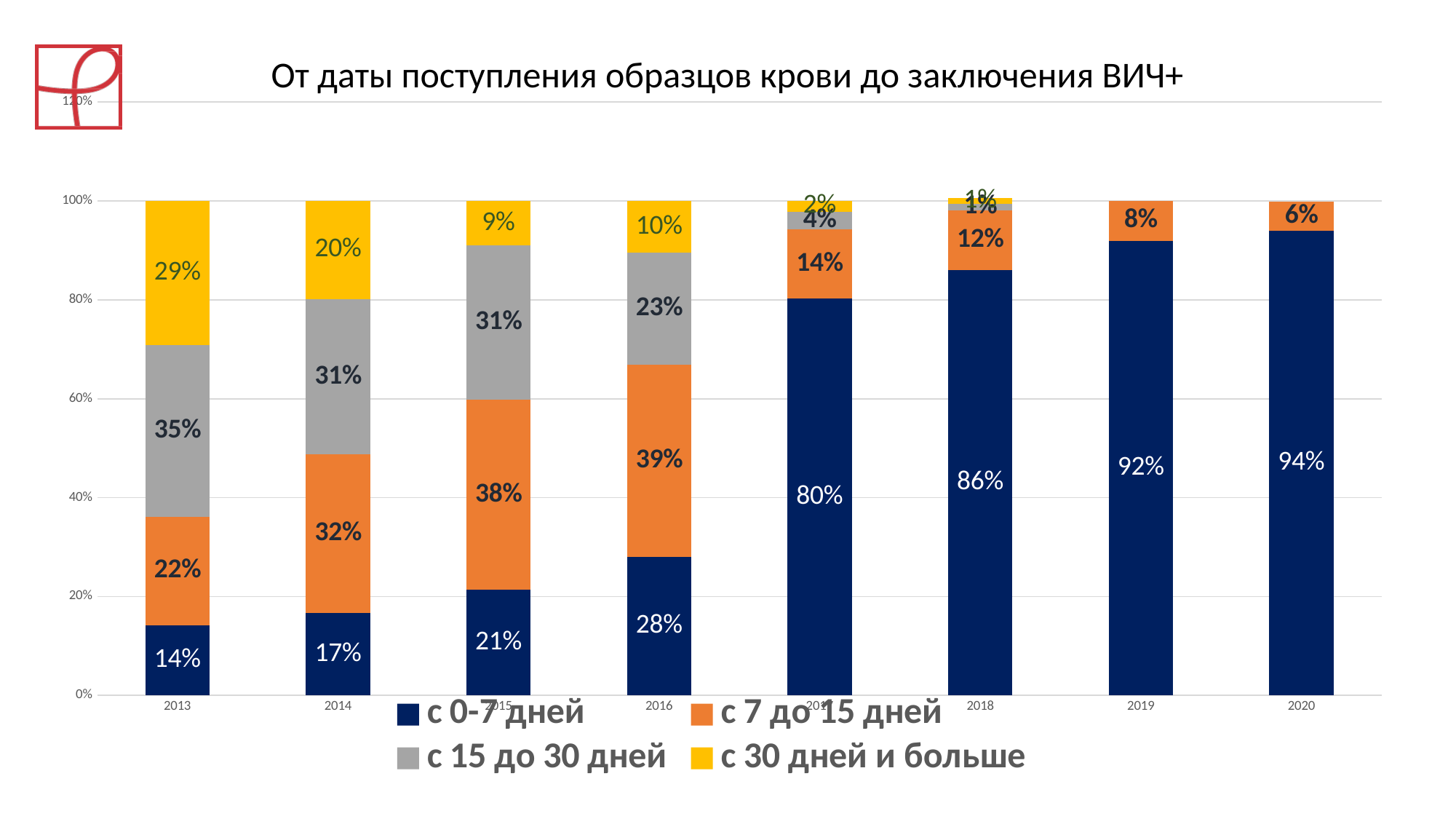

### Chart

| Category | с 0-7 дней | с 7 до 15 дней | с 15 до 30 дней | с 30 дней и больше |
|---|---|---|---|---|
| 2013 | 0.1415929203539823 | 0.21902654867256638 | 0.3473451327433628 | 0.2920353982300885 |
| 2014 | 0.16612377850162866 | 0.32084690553745926 | 0.31433224755700323 | 0.1986970684039088 |
| 2015 | 0.2134646962233169 | 0.3842364532019704 | 0.31198686371100165 | 0.090311986863711 |
| 2016 | 0.2802197802197802 | 0.38873626373626374 | 0.22664835164835165 | 0.1043956043956044 |
| 2017 | 0.8023952095808383 | 0.14011976047904193 | 0.03592814371257485 | 0.02155688622754491 |
| 2018 | 0.8606847697756789 | 0.12 | 0.014167650531286895 | 0.011806375442739079 |
| 2019 | 0.9198113207547169 | 0.08 | None | None |
| 2020 | 0.9391691394658753 | 0.06 | None | None |
# От даты поступления образцов крови до заключения ВИЧ+